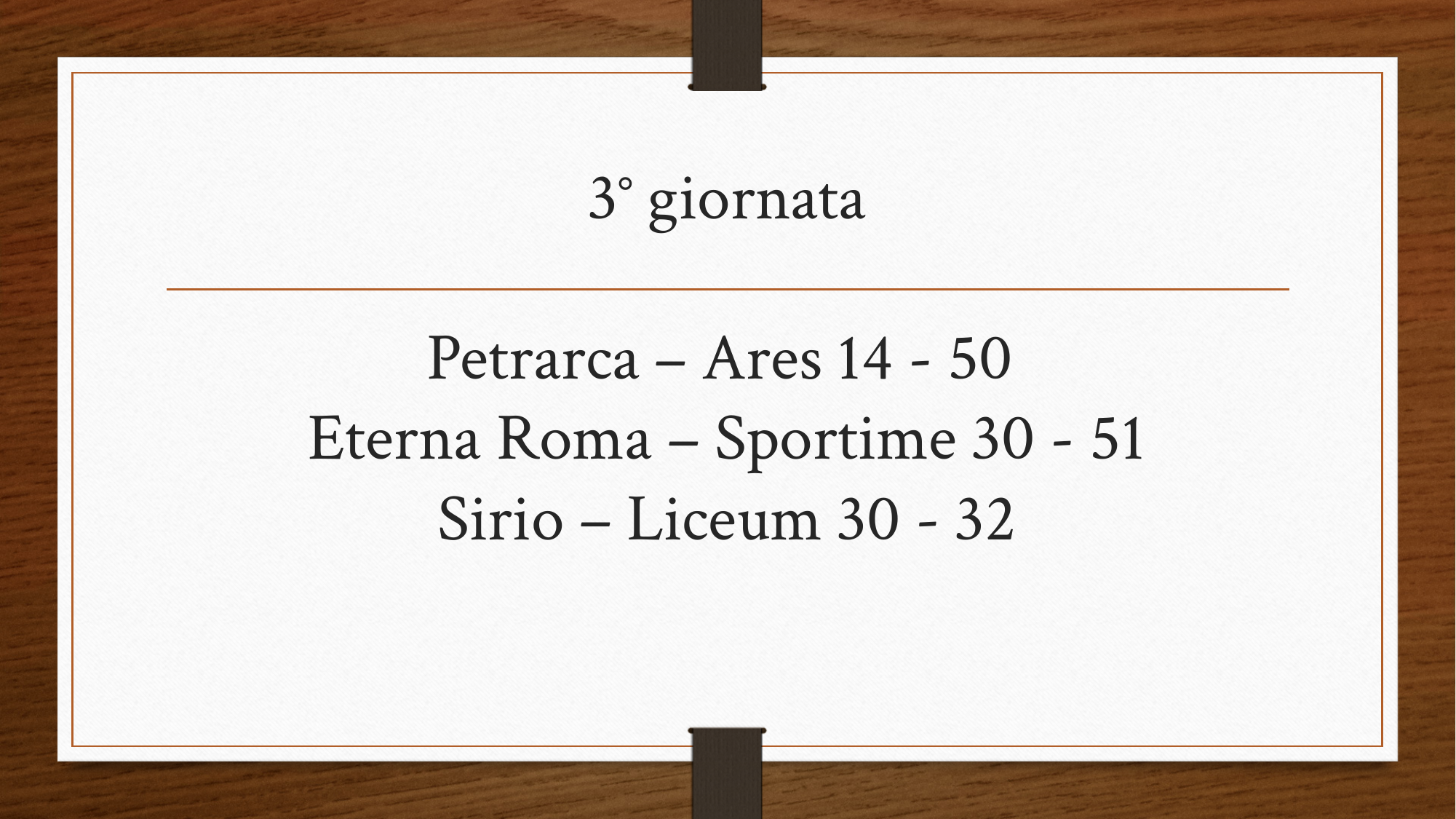

# 3° giornata Petrarca – Ares 14 - 50 Eterna Roma – Sportime 30 - 51 Sirio – Liceum 30 - 32